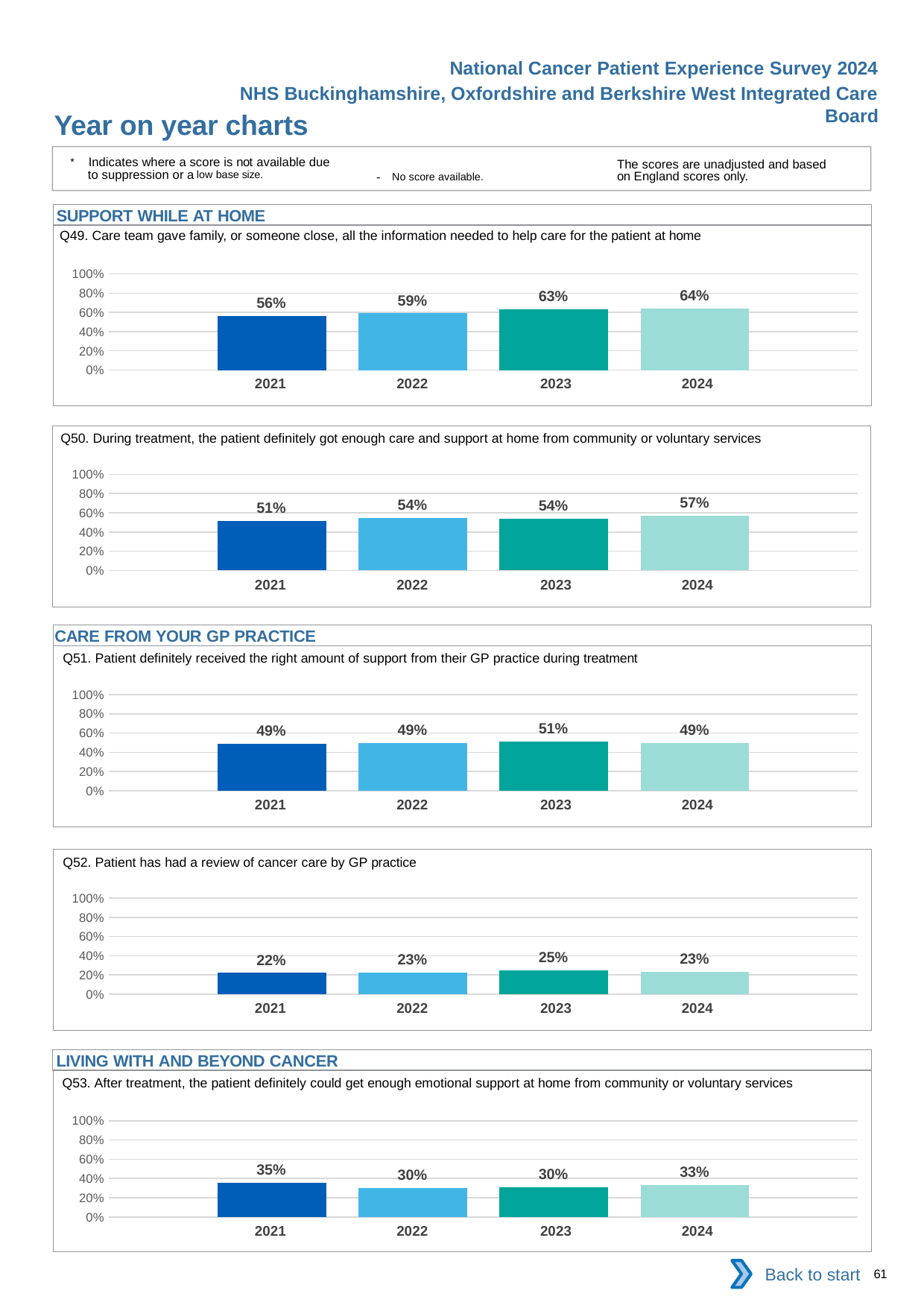

National Cancer Patient Experience Survey 2024
NHS Buckinghamshire, Oxfordshire and Berkshire West Integrated Care Board
Year on year charts

*  Indicates where a score is not available due to suppression or a low base size.
The scores are unadjusted and based on England scores only.
- No score available.
SUPPORT WHILE AT HOME
Q49. Care team gave family, or someone close, all the information needed to help care for the patient at home

### Chart

| Category | 2021 | 2022 | 2023 | 2024 |
|---|---|---|---|---|
| Category 1 | 0.5616554 | 0.5901961 | 0.6305898 | 0.6417323 |
| 2021 | 2022 | 2023 | 2024 |
| --- | --- | --- | --- |
Q50. During treatment, the patient definitely got enough care and support at home from community or voluntary services

### Chart

| Category | 2021 | 2022 | 2023 | 2024 |
|---|---|---|---|---|
| Category 1 | 0.5140325 | 0.54324 | 0.5352113 | 0.5683646 |
| 2021 | 2022 | 2023 | 2024 |
| --- | --- | --- | --- |
CARE FROM YOUR GP PRACTICE
Q51. Patient definitely received the right amount of support from their GP practice during treatment

### Chart

| Category | 2021 | 2022 | 2023 | 2024 |
|---|---|---|---|---|
| Category 1 | 0.4882629 | 0.4927114 | 0.5089863 | 0.4942174 |
| 2021 | 2022 | 2023 | 2024 |
| --- | --- | --- | --- |
Q52. Patient has had a review of cancer care by GP practice

### Chart

| Category | 2021 | 2022 | 2023 | 2024 |
|---|---|---|---|---|
| Category 1 | 0.2219163 | 0.2269348 | 0.2471264 | 0.2326454 |
| 2021 | 2022 | 2023 | 2024 |
| --- | --- | --- | --- |
LIVING WITH AND BEYOND CANCER
Q53. After treatment, the patient definitely could get enough emotional support at home from community or voluntary services

### Chart

| Category | 2021 | 2022 | 2023 | 2024 |
|---|---|---|---|---|
| Category 1 | 0.353562 | 0.3012821 | 0.3039648 | 0.3301663 |
| 2021 | 2022 | 2023 | 2024 |
| --- | --- | --- | --- |
Back to start

61